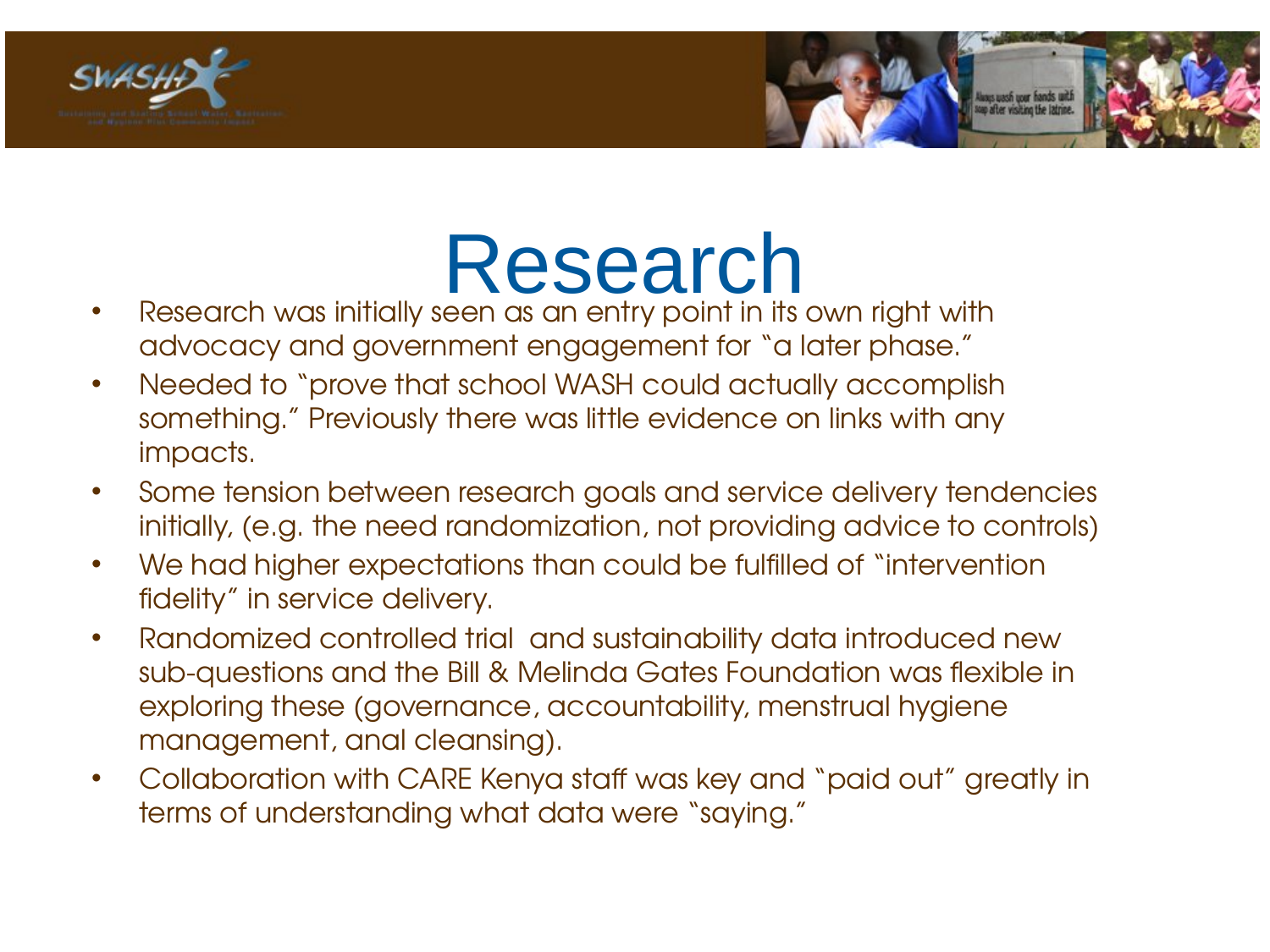

# Research
Research was initially seen as an entry point in its own right with advocacy and government engagement for “a later phase.”
Needed to “prove that school WASH could actually accomplish something.” Previously there was little evidence on links with any impacts.
Some tension between research goals and service delivery tendencies initially, (e.g. the need randomization, not providing advice to controls)
We had higher expectations than could be fulfilled of “intervention fidelity” in service delivery.
Randomized controlled trial  and sustainability data introduced new sub-questions and the Bill & Melinda Gates Foundation was flexible in exploring these (governance, accountability, menstrual hygiene management, anal cleansing).
Collaboration with CARE Kenya staff was key and “paid out” greatly in terms of understanding what data were “saying.”